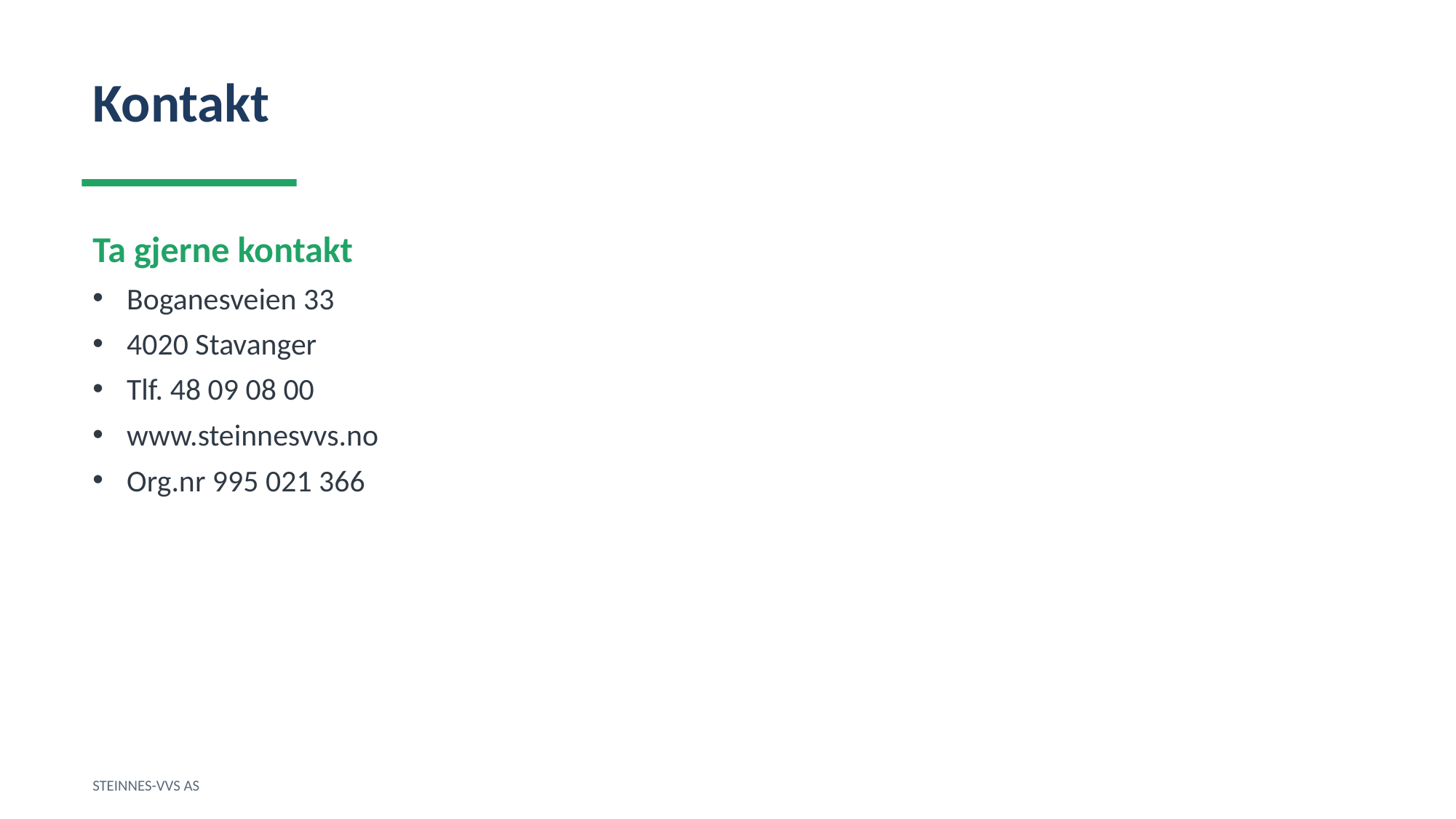

Kontakt

Ta gjerne kontakt
Boganesveien 33
4020 Stavanger
Tlf. 48 09 08 00
www.steinnesvvs.no
Org.nr 995 021 366
STEINNES-VVS AS